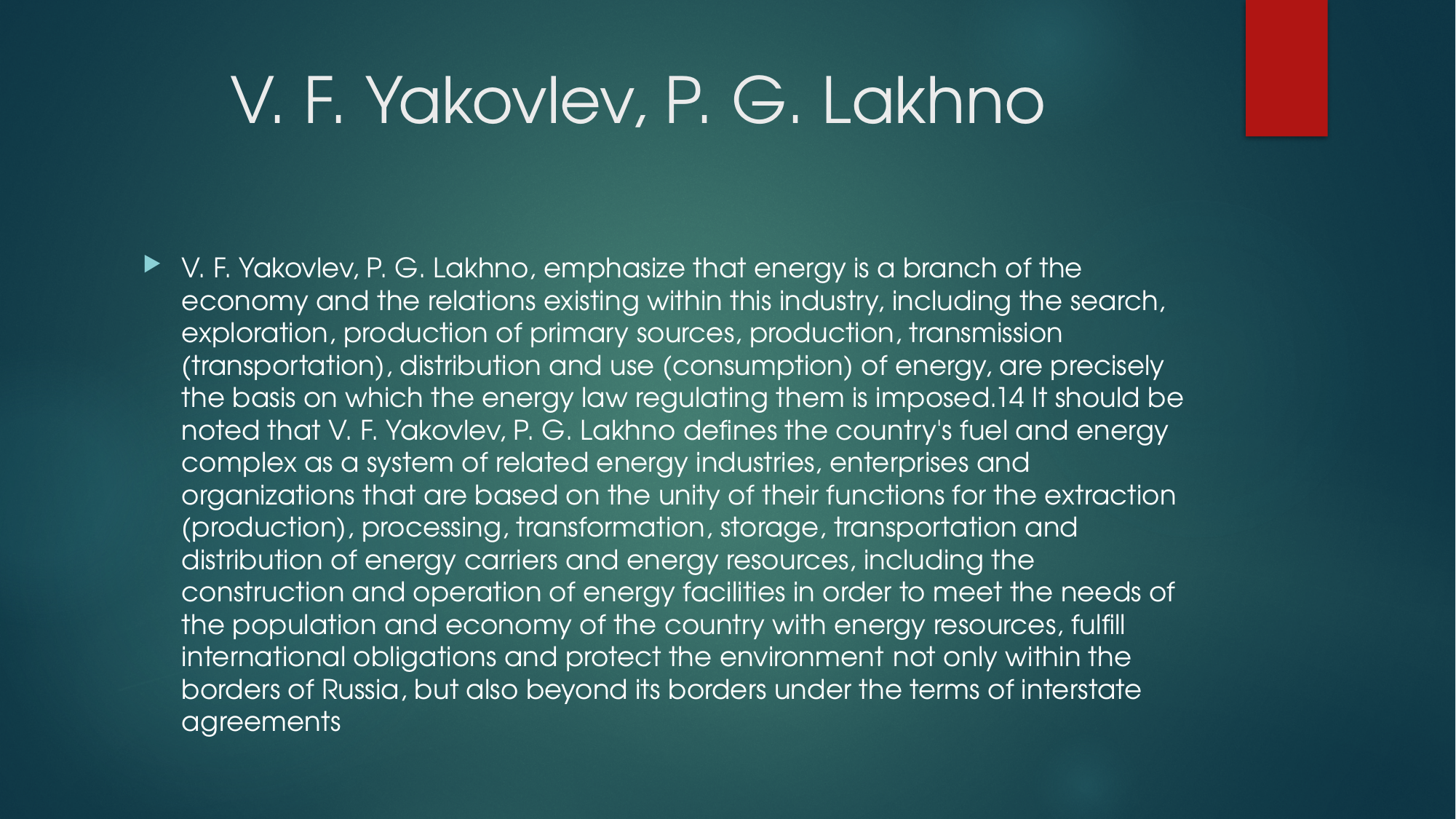

# V. F. Yakovlev, P. G. Lakhno
V. F. Yakovlev, P. G. Lakhno, emphasize that energy is a branch of the economy and the relations existing within this industry, including the search, exploration, production of primary sources, production, transmission (transportation), distribution and use (consumption) of energy, are precisely the basis on which the energy law regulating them is imposed.14 It should be noted that V. F. Yakovlev, P. G. Lakhno defines the country's fuel and energy complex as a system of related energy industries, enterprises and organizations that are based on the unity of their functions for the extraction (production), processing, transformation, storage, transportation and distribution of energy carriers and energy resources, including the construction and operation of energy facilities in order to meet the needs of the population and economy of the country with energy resources, fulfill international obligations and protect the environment not only within the borders of Russia, but also beyond its borders under the terms of interstate agreements